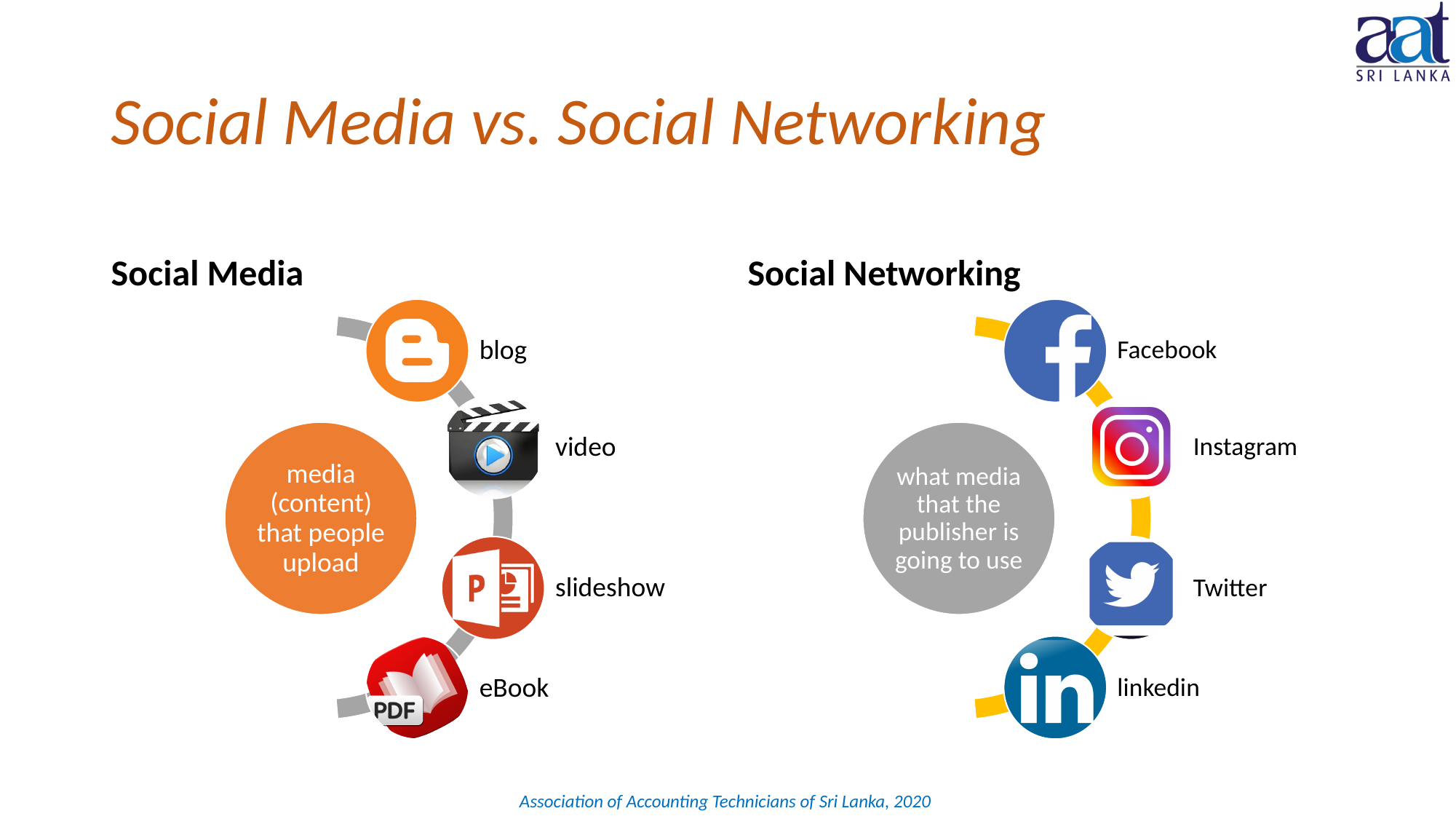

# Social Media vs. Social Networking
Social Media
Social Networking
media (content) that people upload
blog
video
slideshow
eBook
what media that the publisher is going to use
Facebook
Instagram
Twitter
linkedin
Association of Accounting Technicians of Sri Lanka, 2020